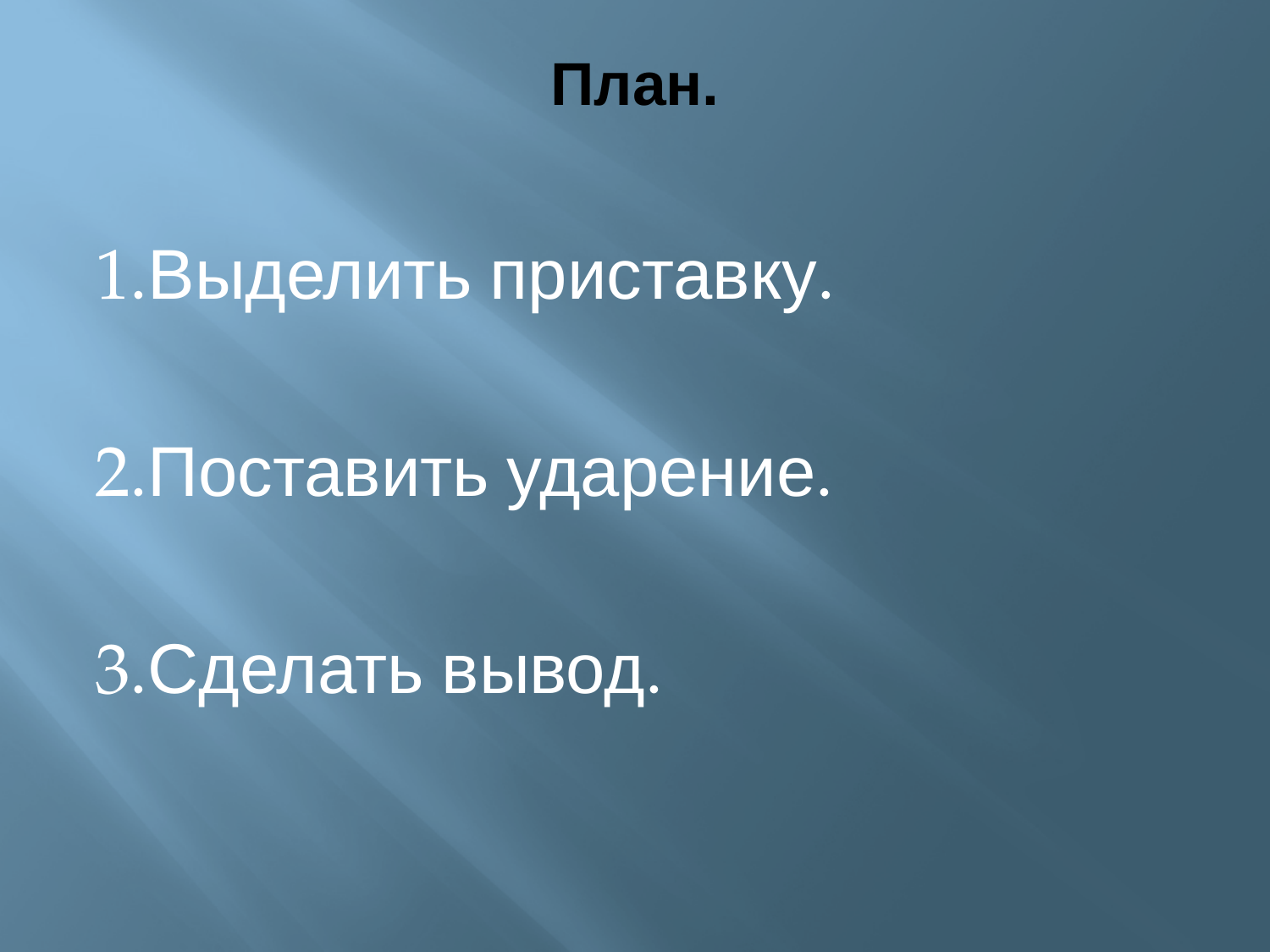

# План.
1.Выделить приставку.

2.Поставить ударение.

3.Сделать вывод.